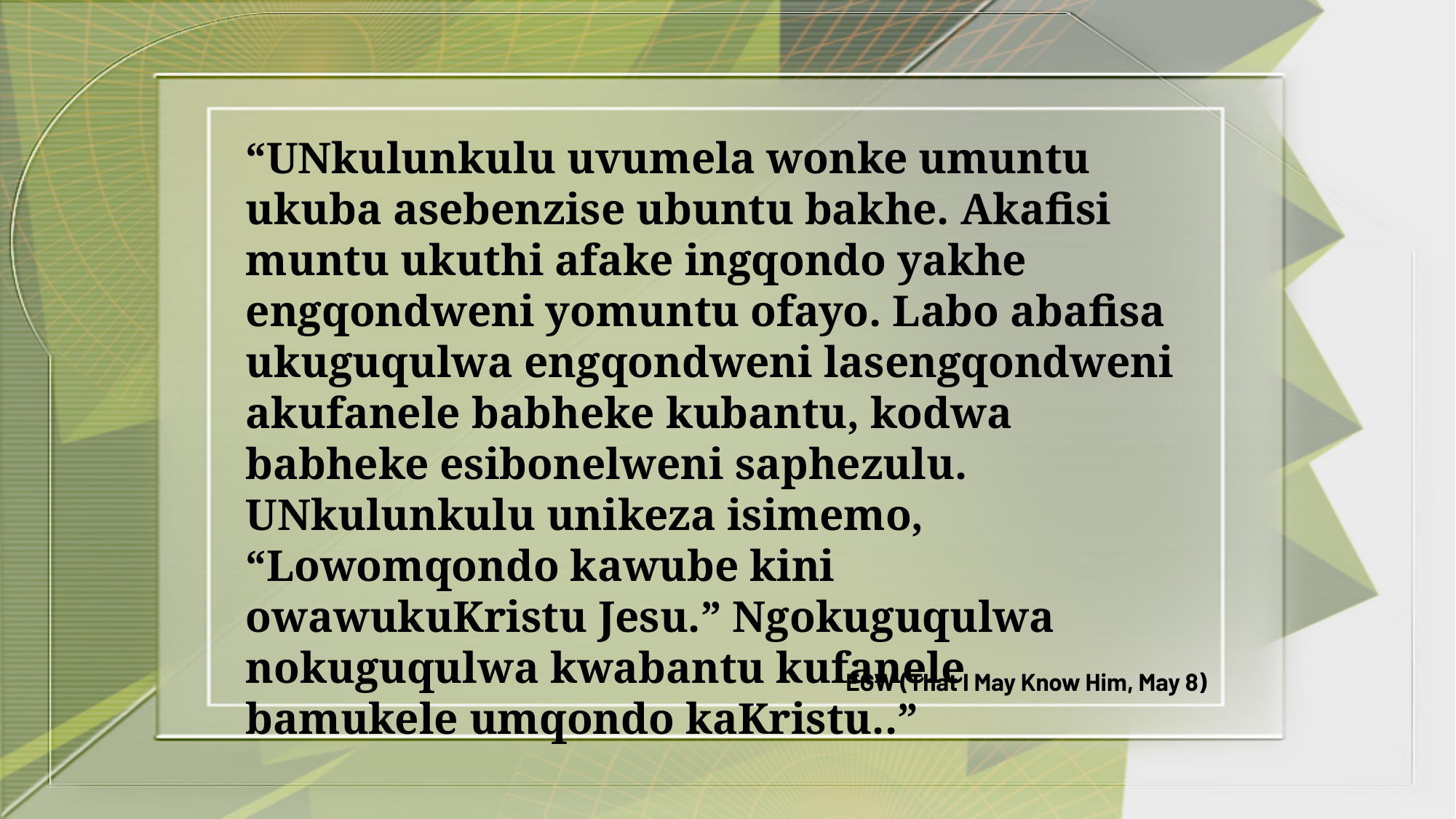

“UNkulunkulu uvumela wonke umuntu ukuba asebenzise ubuntu bakhe. Akafisi muntu ukuthi afake ingqondo yakhe engqondweni yomuntu ofayo. Labo abafisa ukuguqulwa engqondweni lasengqondweni akufanele babheke kubantu, kodwa babheke esibonelweni saphezulu. UNkulunkulu unikeza isimemo, “Lowomqondo kawube kini owawukuKristu Jesu.” Ngokuguqulwa nokuguqulwa kwabantu kufanele bamukele umqondo kaKristu..”
EGW (That I May Know Him, May 8)